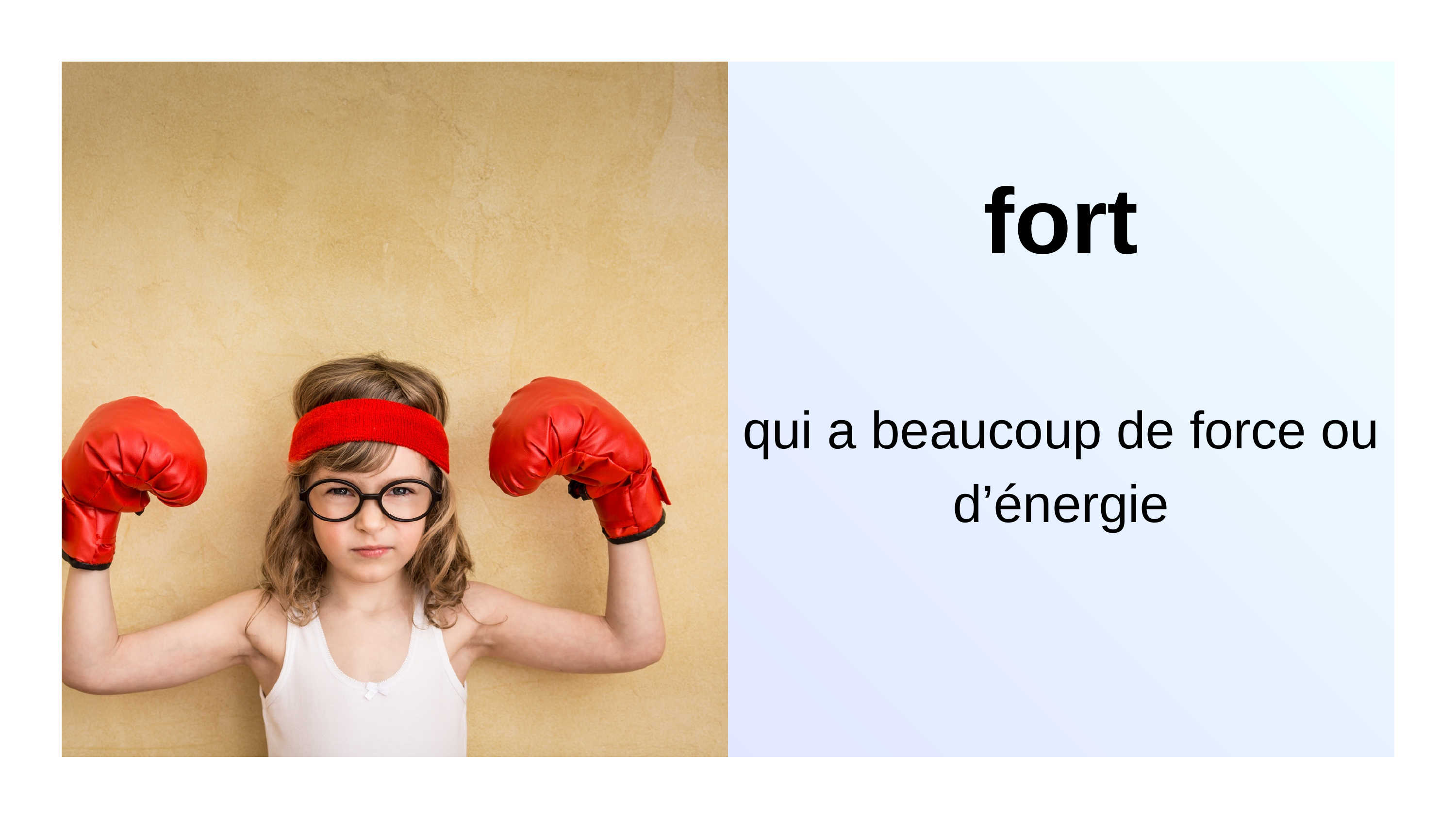

fort
qui a beaucoup de force ou d’énergie